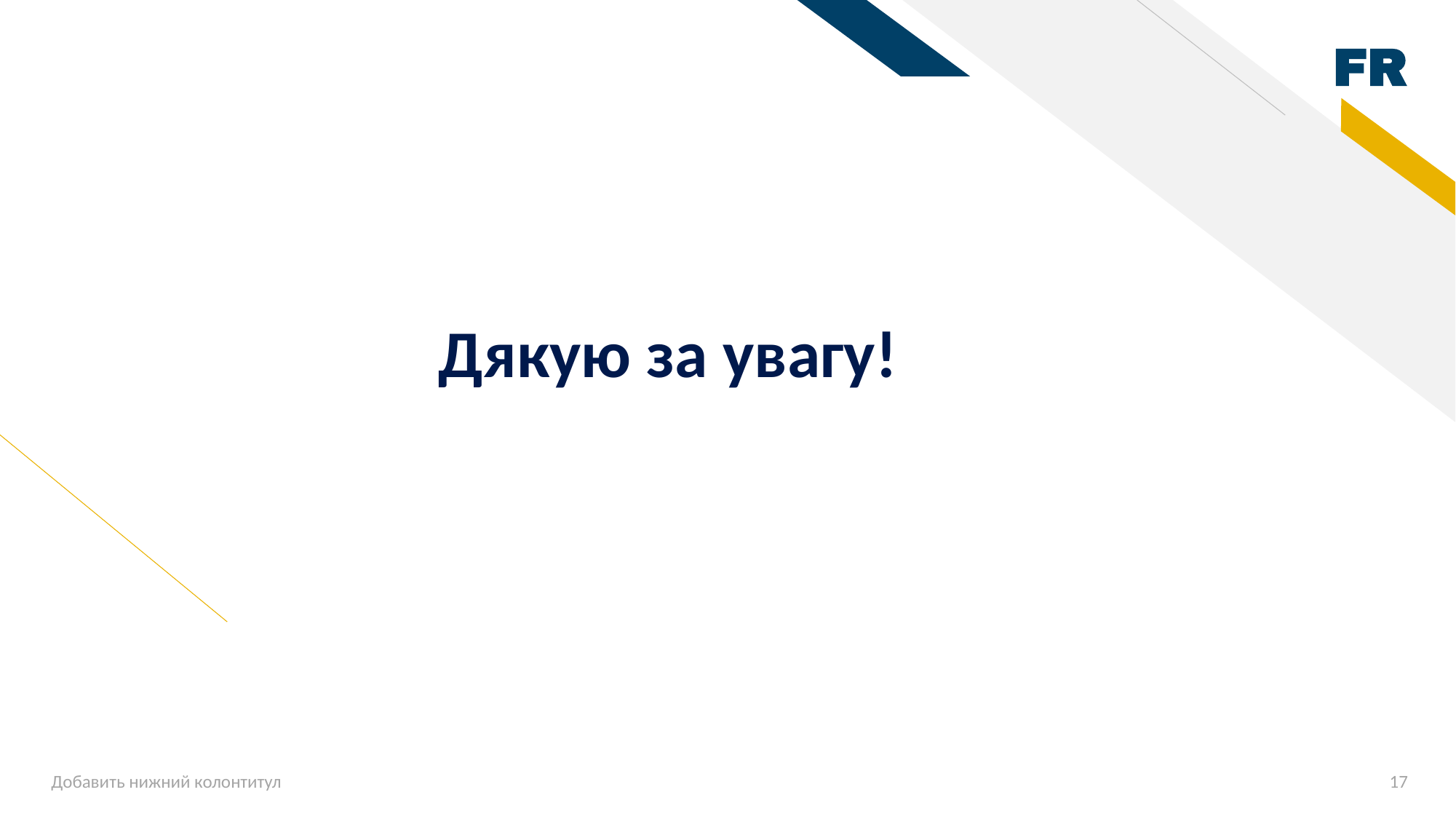

# Дякую за увагу!
Добавить нижний колонтитул
17